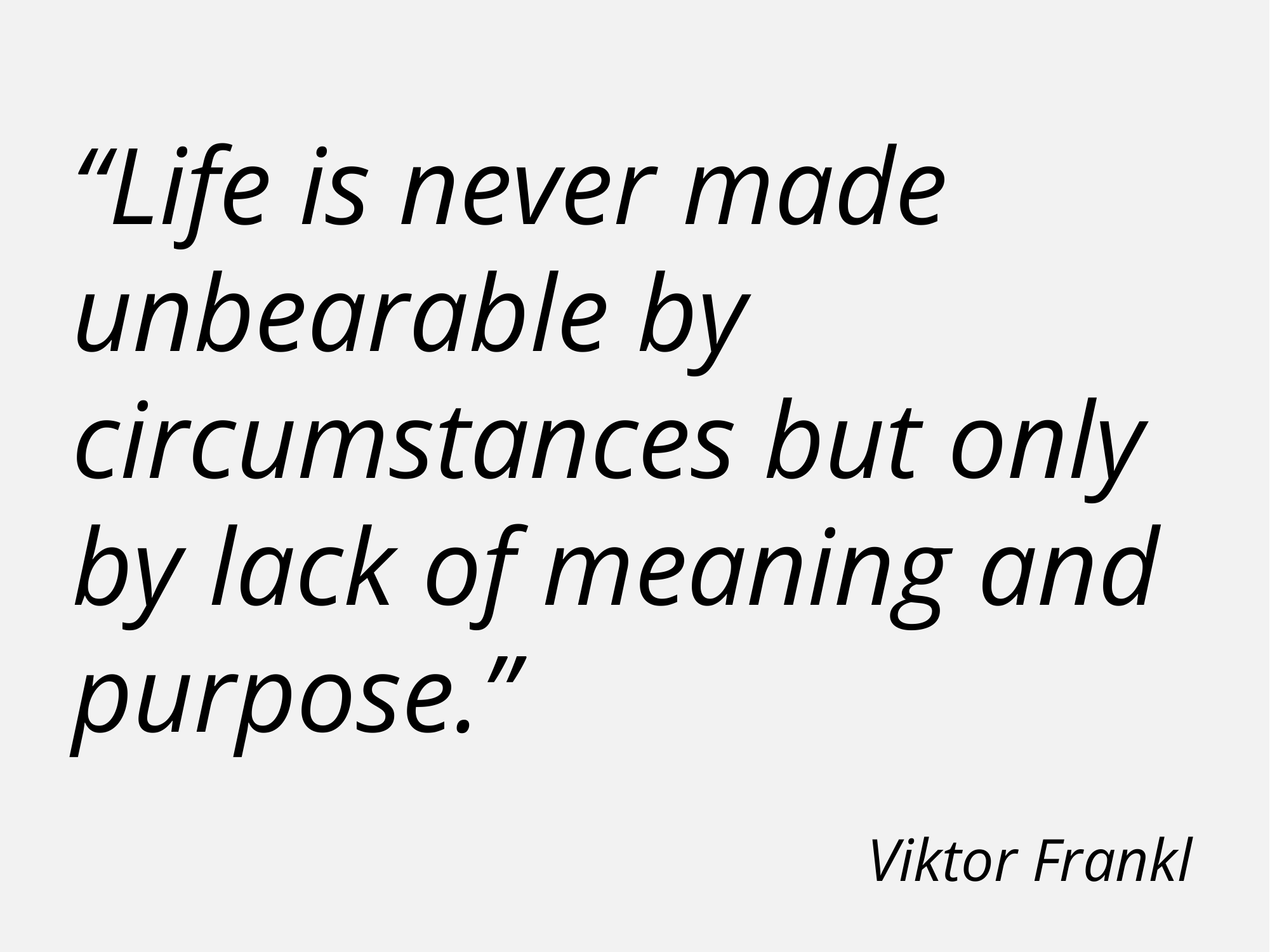

“Life is never made unbearable by circumstances but only by lack of meaning and purpose.”

Viktor Frankl